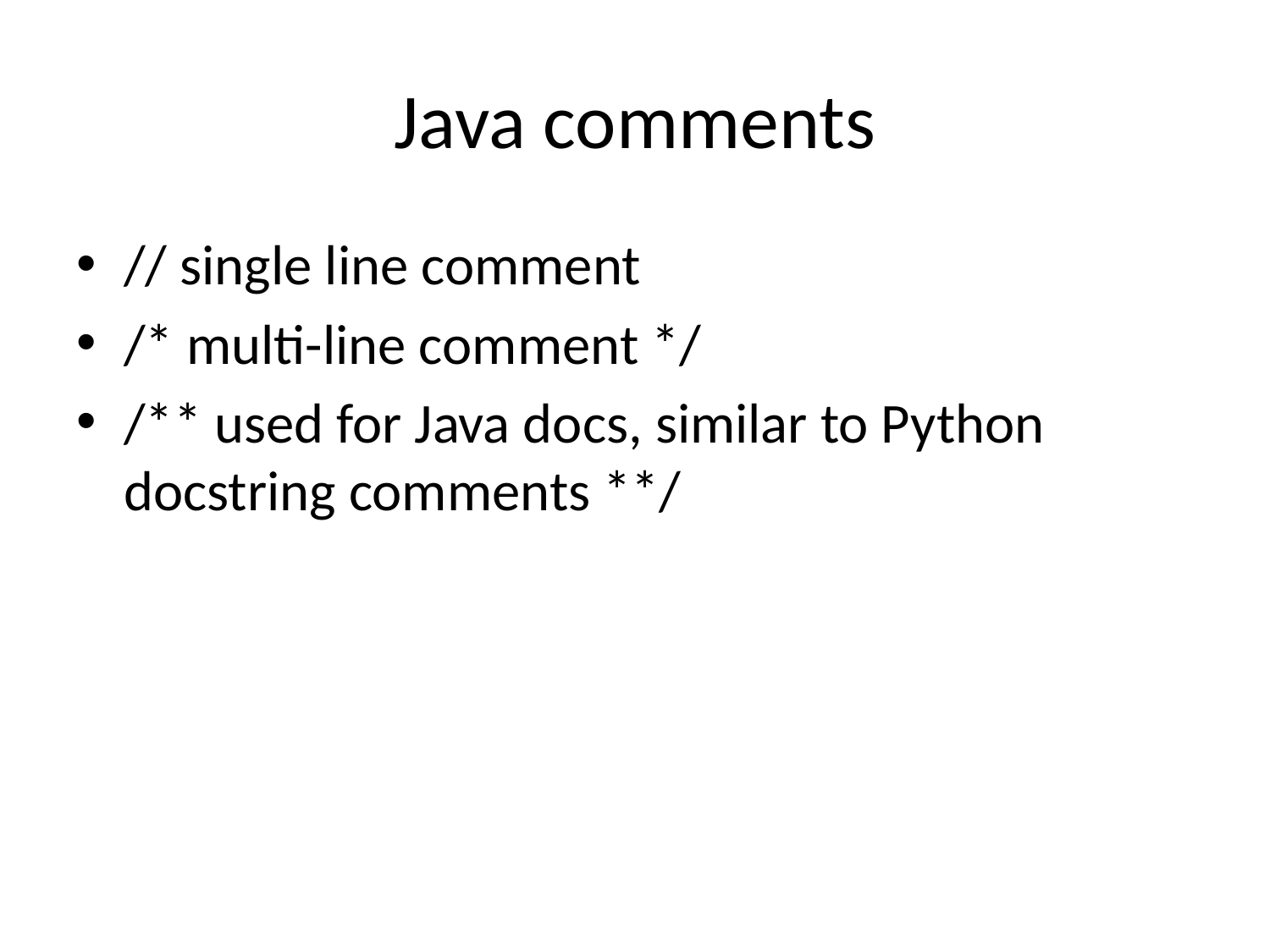

# Java comments
// single line comment
/* multi-line comment */
/** used for Java docs, similar to Python docstring comments **/